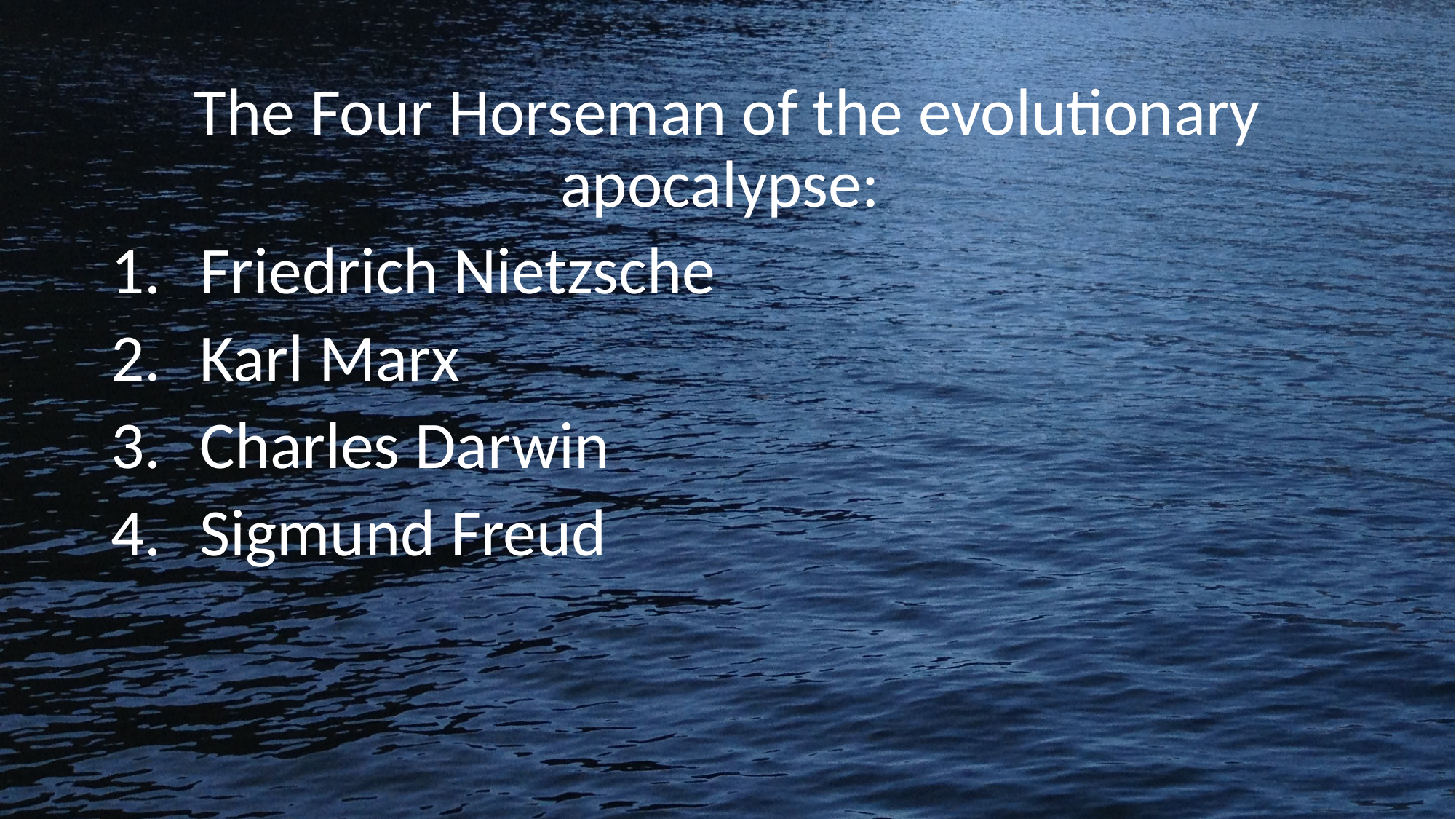

The Four Horseman of the evolutionary apocalypse:
Friedrich Nietzsche
Karl Marx
Charles Darwin
Sigmund Freud